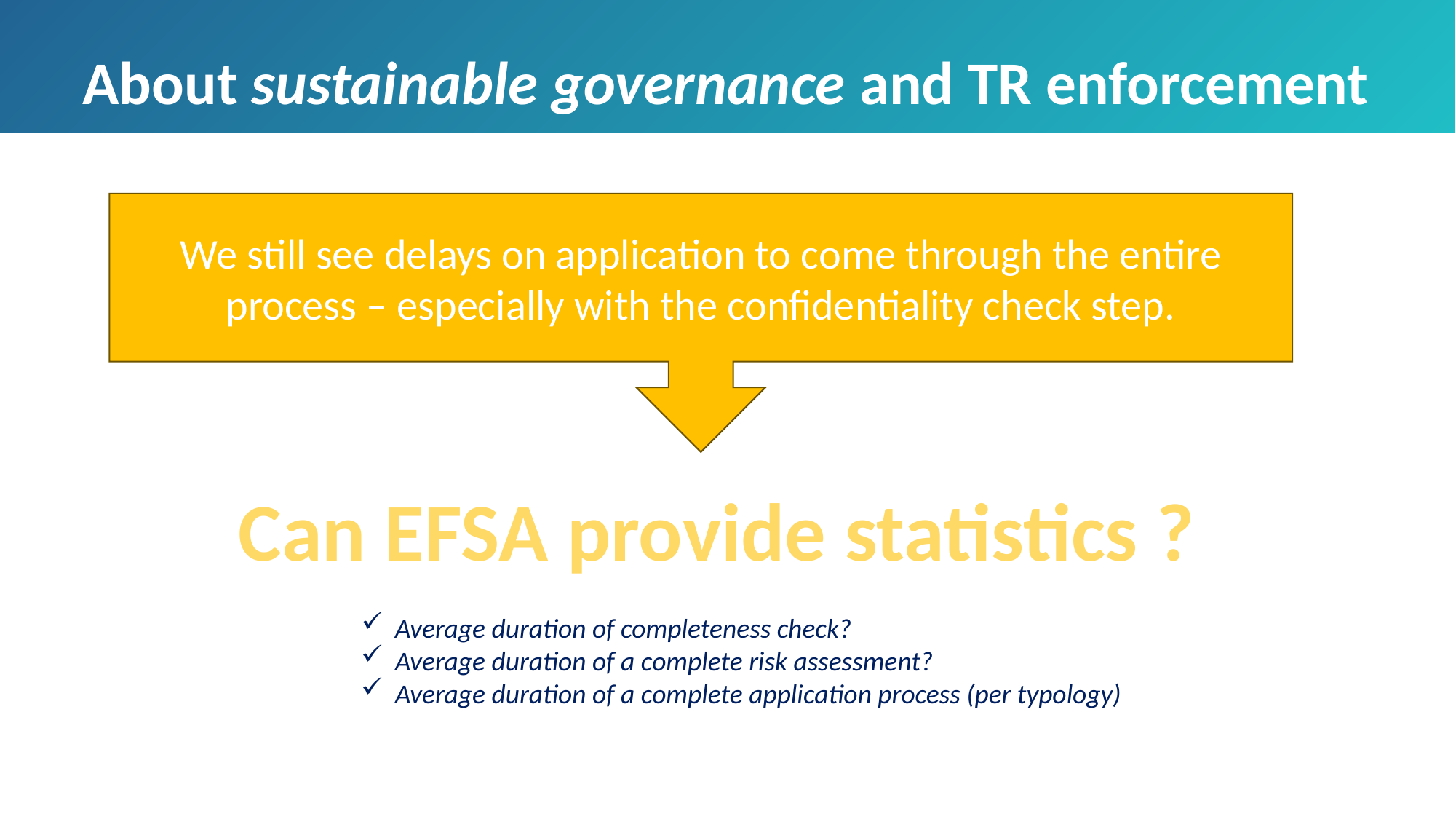

# About sustainable governance and TR enforcement
We still see delays on application to come through the entire process – especially with the confidentiality check step.
Can EFSA provide statistics ?
Average duration of completeness check?
Average duration of a complete risk assessment?
Average duration of a complete application process (per typology)